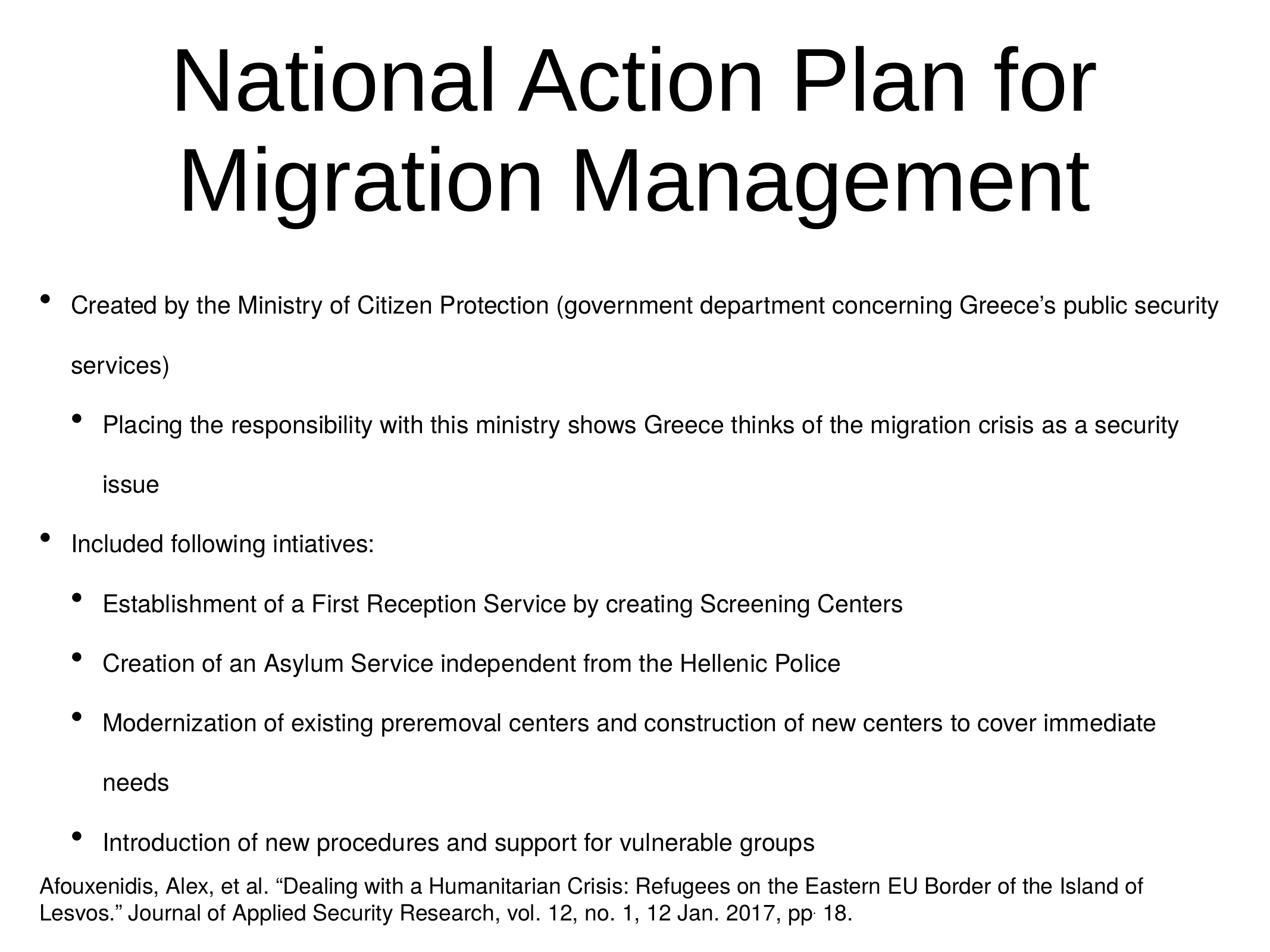

# National Action Plan for Migration Management
Created by the Ministry of Citizen Protection (government department concerning Greece’s public security services)
Placing the responsibility with this ministry shows Greece thinks of the migration crisis as a security issue
Included following intiatives:
Establishment of a First Reception Service by creating Screening Centers
Creation of an Asylum Service independent from the Hellenic Police
Modernization of existing preremoval centers and construction of new centers to cover immediate needs
Introduction of new procedures and support for vulnerable groups
Afouxenidis, Alex, et al. “Dealing with a Humanitarian Crisis: Refugees on the Eastern EU Border of the Island of Lesvos.” Journal of Applied Security Research, vol. 12, no. 1, 12 Jan. 2017, pp. 18.